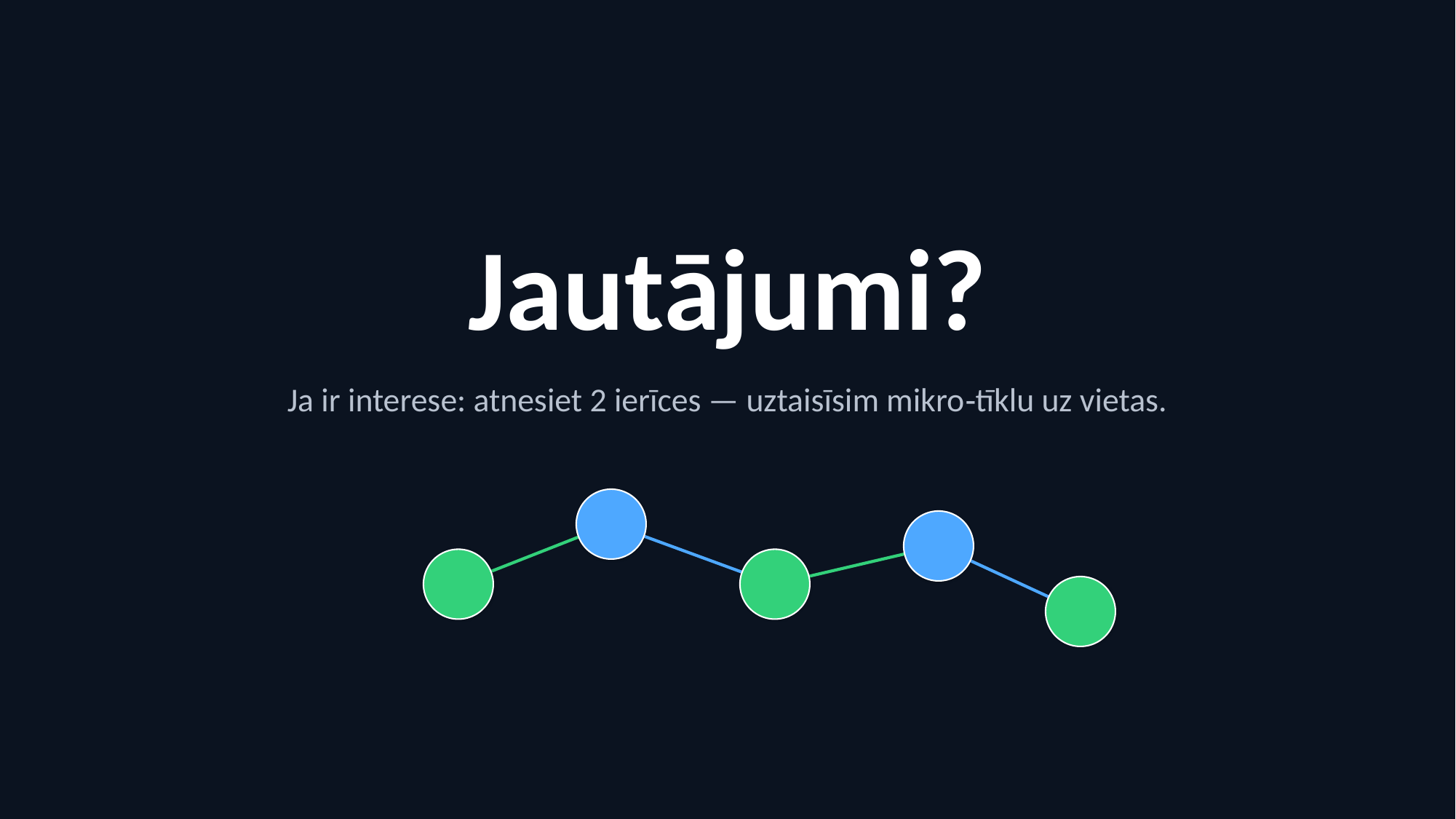

Jautājumi?
Ja ir interese: atnesiet 2 ierīces — uztaisīsim mikro‑tīklu uz vietas.